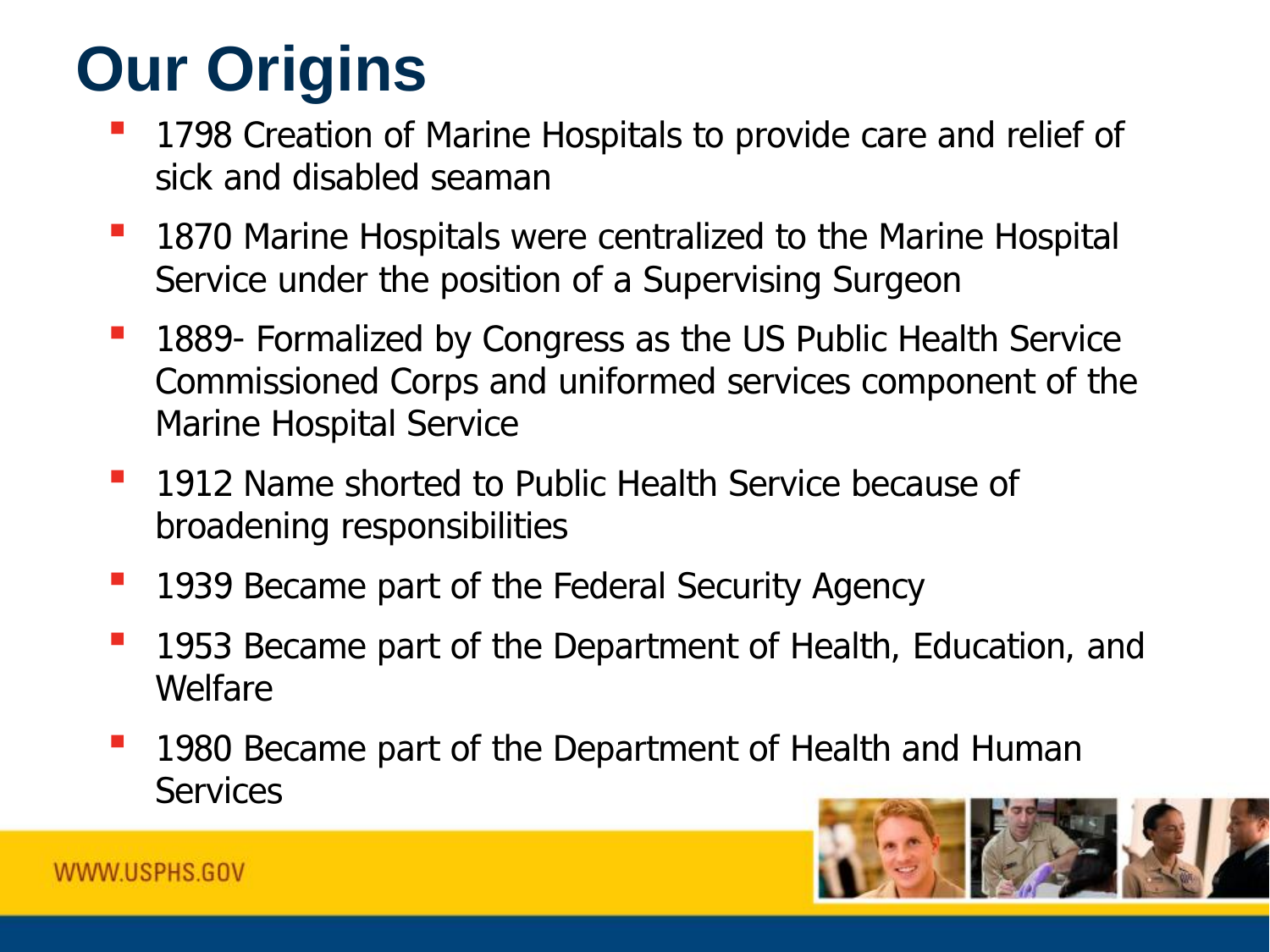

Our Origins
1798 Creation of Marine Hospitals to provide care and relief of sick and disabled seaman
1870 Marine Hospitals were centralized to the Marine Hospital Service under the position of a Supervising Surgeon
1889- Formalized by Congress as the US Public Health Service Commissioned Corps and uniformed services component of the Marine Hospital Service
1912 Name shorted to Public Health Service because of broadening responsibilities
1939 Became part of the Federal Security Agency
1953 Became part of the Department of Health, Education, and Welfare
1980 Became part of the Department of Health and Human Services